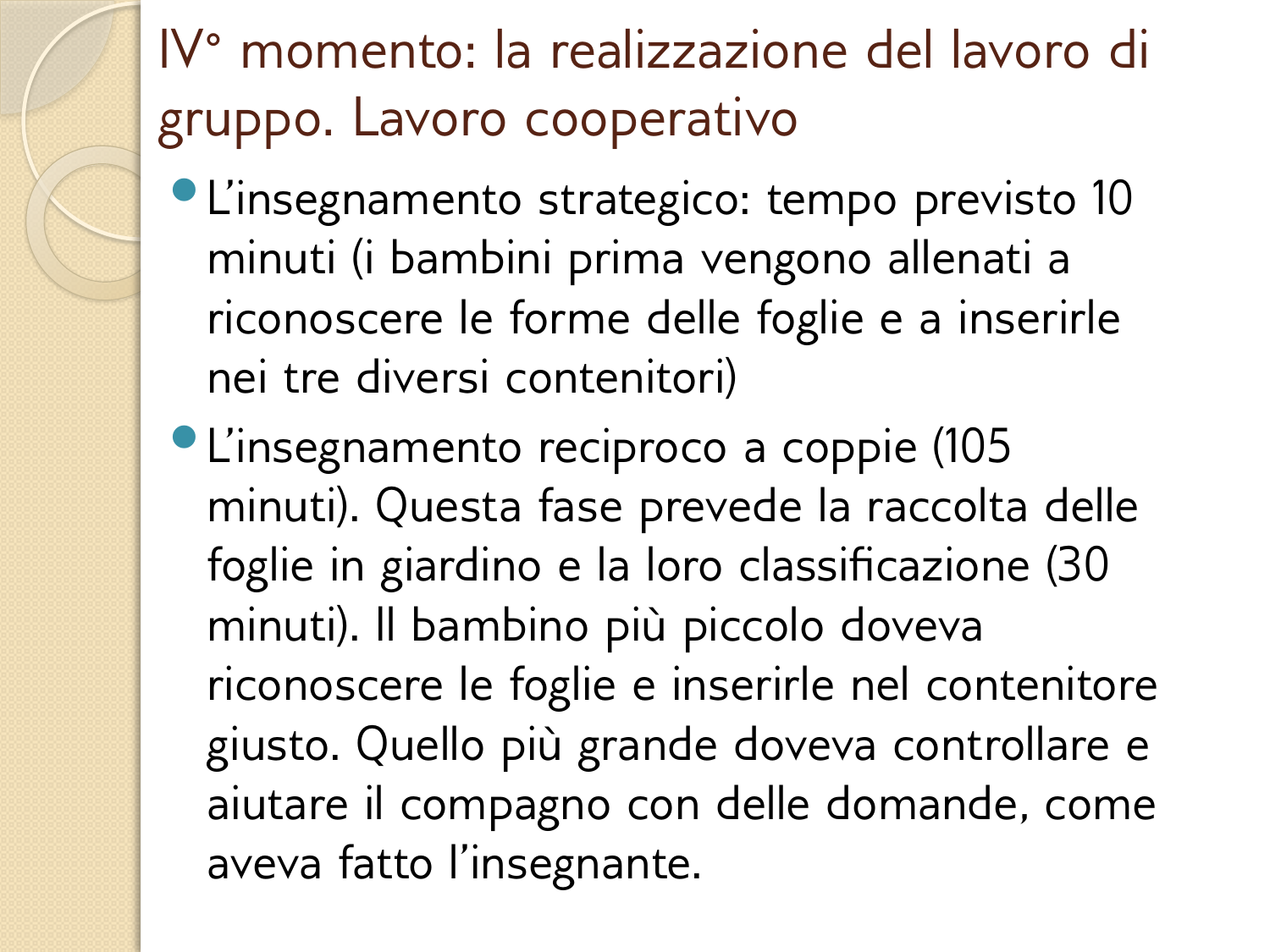

# IV° momento: la realizzazione del lavoro di gruppo. Lavoro cooperativo
L’insegnamento strategico: tempo previsto 10 minuti (i bambini prima vengono allenati a riconoscere le forme delle foglie e a inserirle nei tre diversi contenitori)
L’insegnamento reciproco a coppie (105 minuti). Questa fase prevede la raccolta delle foglie in giardino e la loro classificazione (30 minuti). Il bambino più piccolo doveva riconoscere le foglie e inserirle nel contenitore giusto. Quello più grande doveva controllare e aiutare il compagno con delle domande, come aveva fatto l’insegnante.